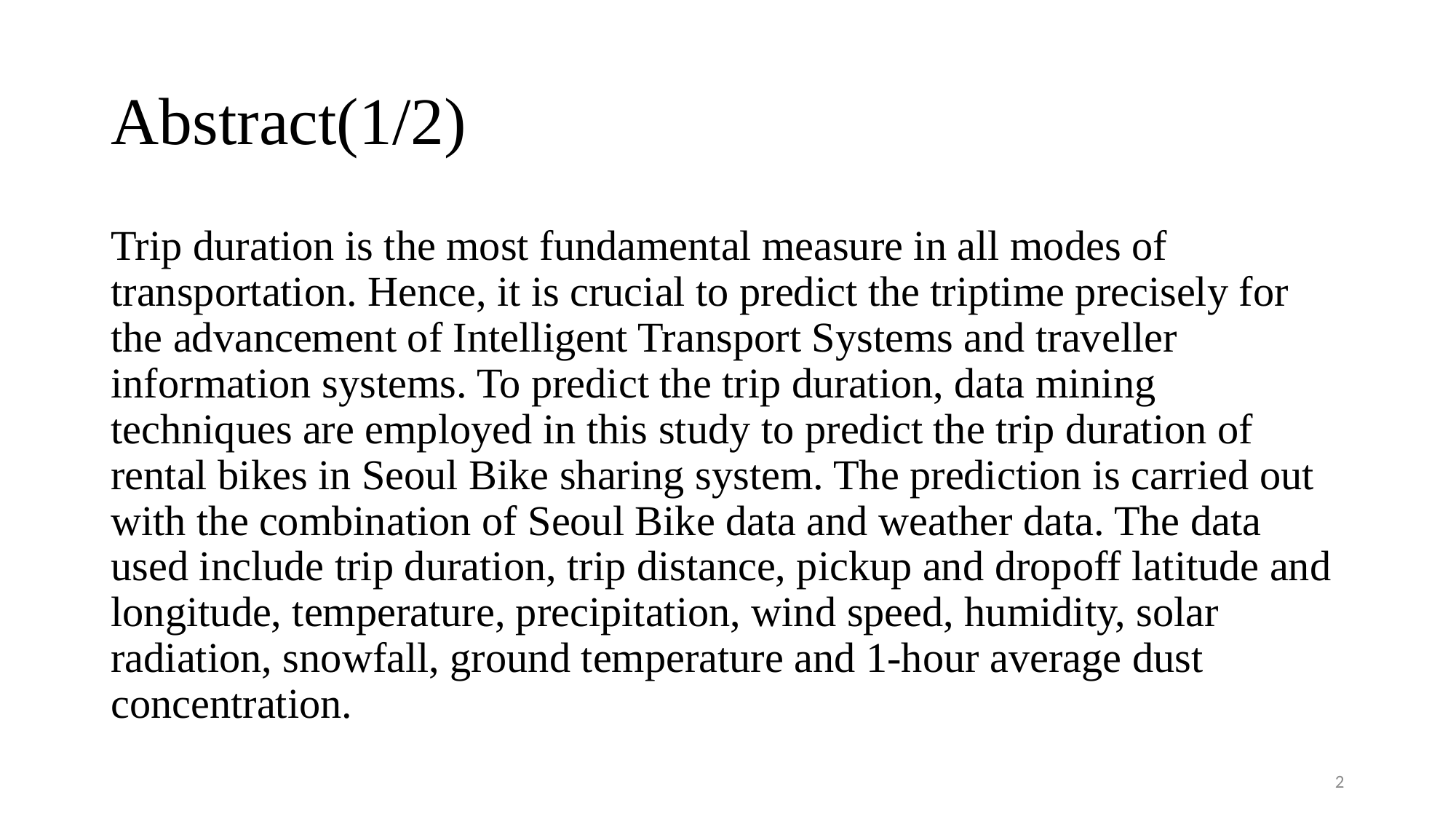

# Abstract(1/2)
Trip duration is the most fundamental measure in all modes of transportation. Hence, it is crucial to predict the triptime precisely for the advancement of Intelligent Transport Systems and traveller information systems. To predict the trip duration, data mining techniques are employed in this study to predict the trip duration of rental bikes in Seoul Bike sharing system. The prediction is carried out with the combination of Seoul Bike data and weather data. The data used include trip duration, trip distance, pickup and dropoff latitude and longitude, temperature, precipitation, wind speed, humidity, solar radiation, snowfall, ground temperature and 1-hour average dust concentration.
2